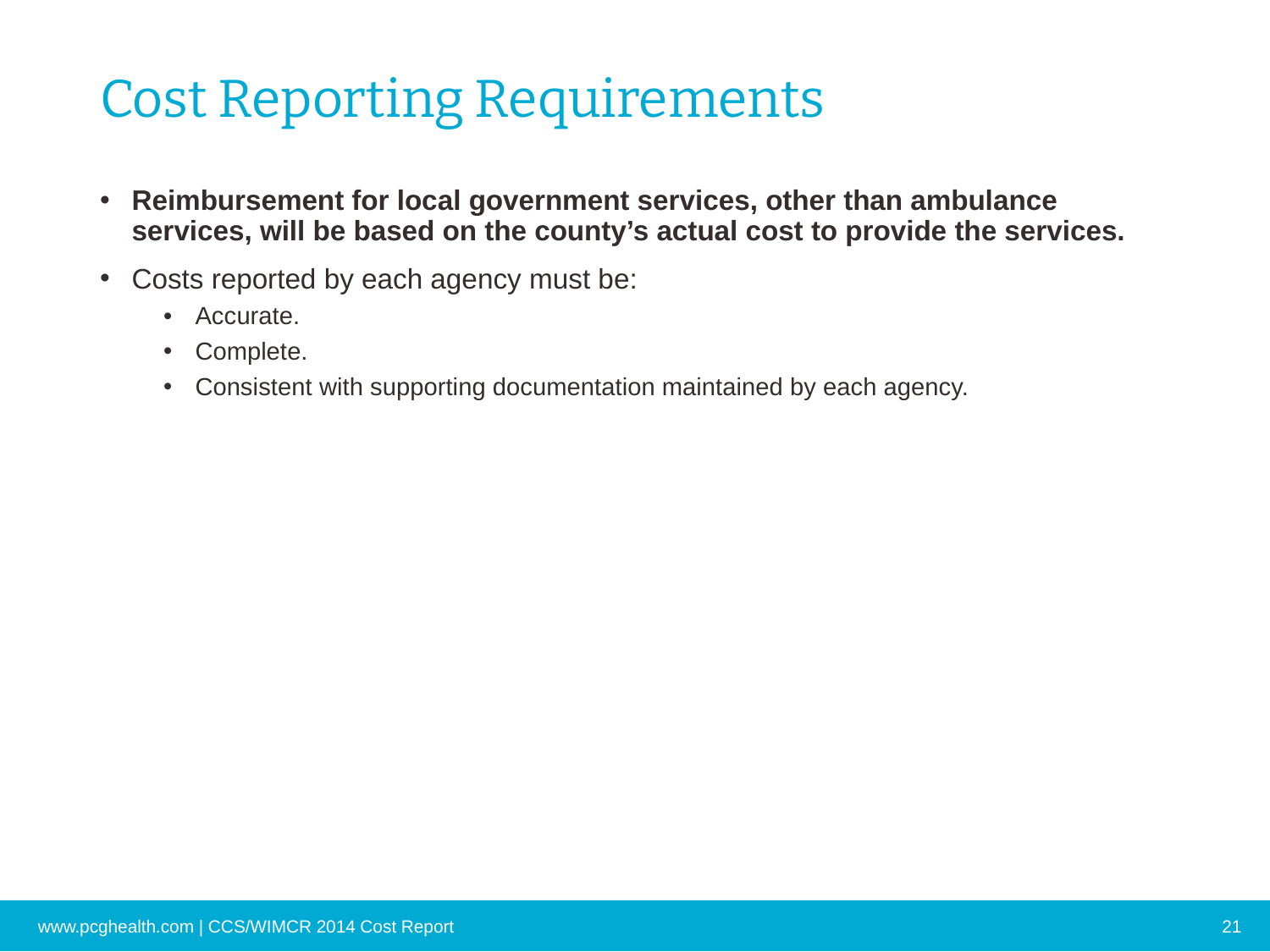

# Cost Reporting Requirements
Reimbursement for local government services, other than ambulance services, will be based on the county’s actual cost to provide the services.
Costs reported by each agency must be:
Accurate.
Complete.
Consistent with supporting documentation maintained by each agency.

www.pcghealth.com | CCS/WIMCR 2014 Cost Report
21